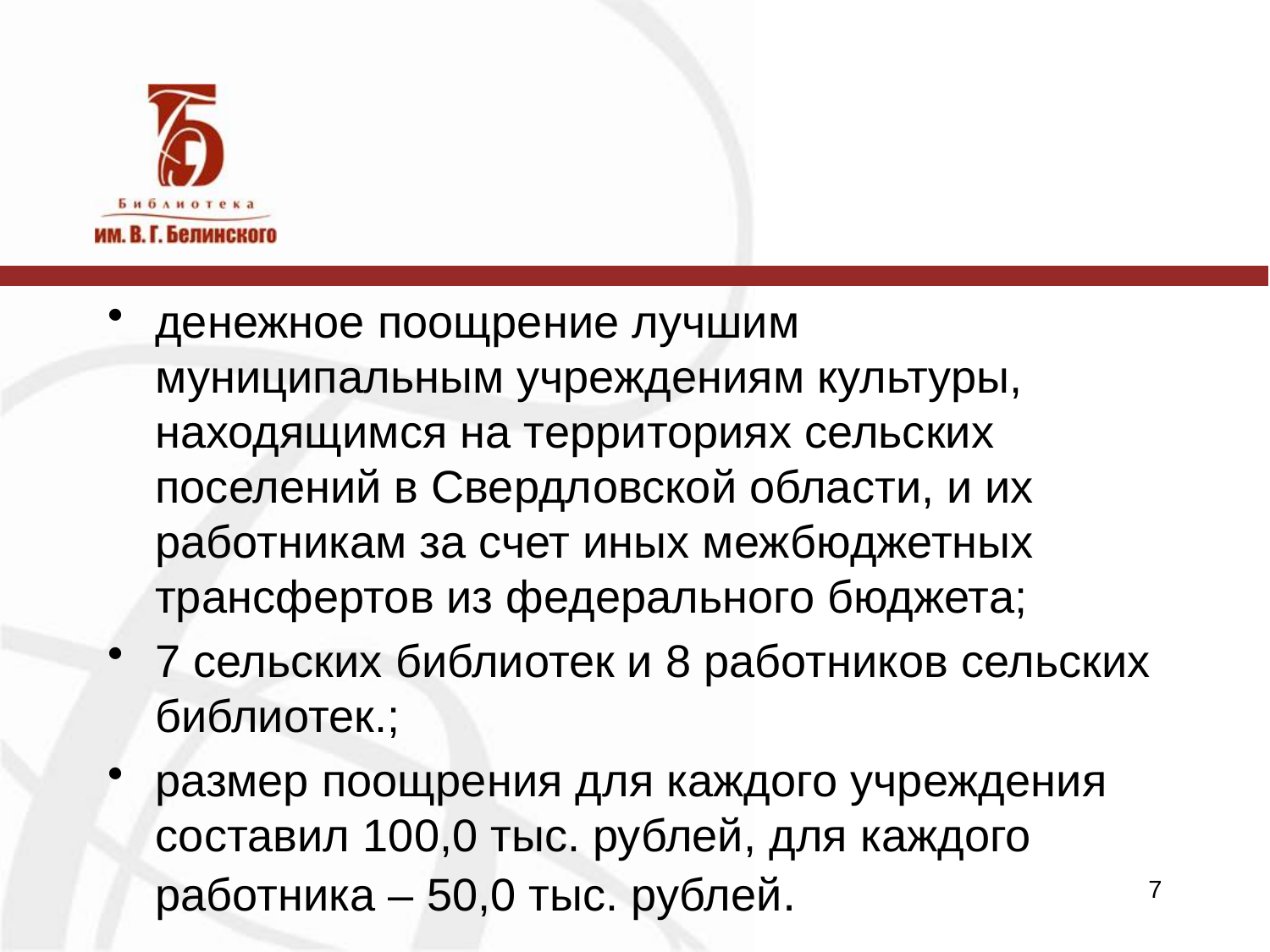

#
денежное поощрение лучшим муниципальным учреждениям культуры, находящимся на территориях сельских поселений в Свердловской области, и их работникам за счет иных межбюджетных трансфертов из федерального бюджета;
7 сельских библиотек и 8 работников сельских библиотек.;
размер поощрения для каждого учреждения составил 100,0 тыс. рублей, для каждого работника – 50,0 тыс. рублей.

7